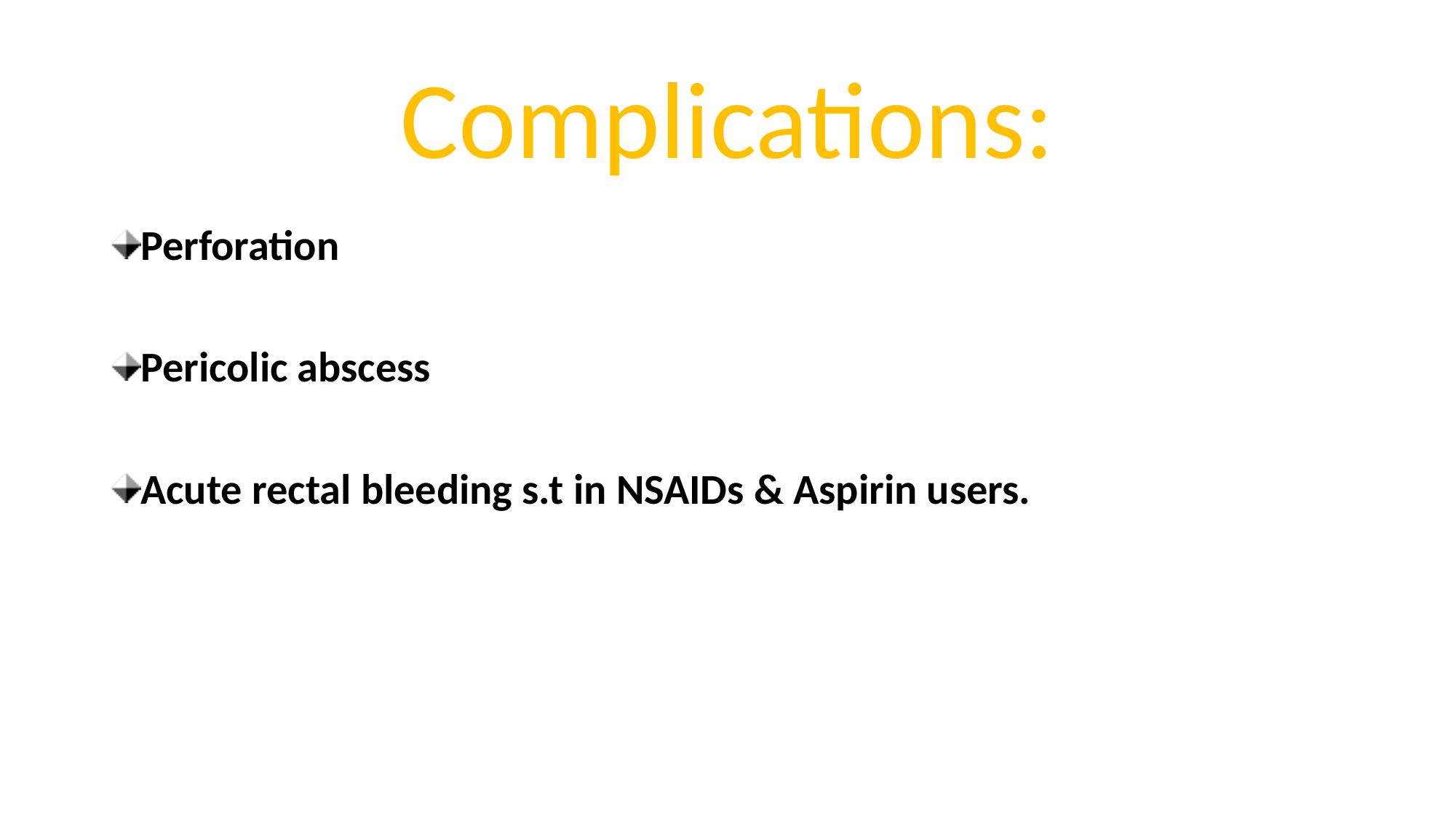

# Complications:
Perforation

Pericolic abscess

Acute rectal bleeding s.t in NSAIDs & Aspirin users.